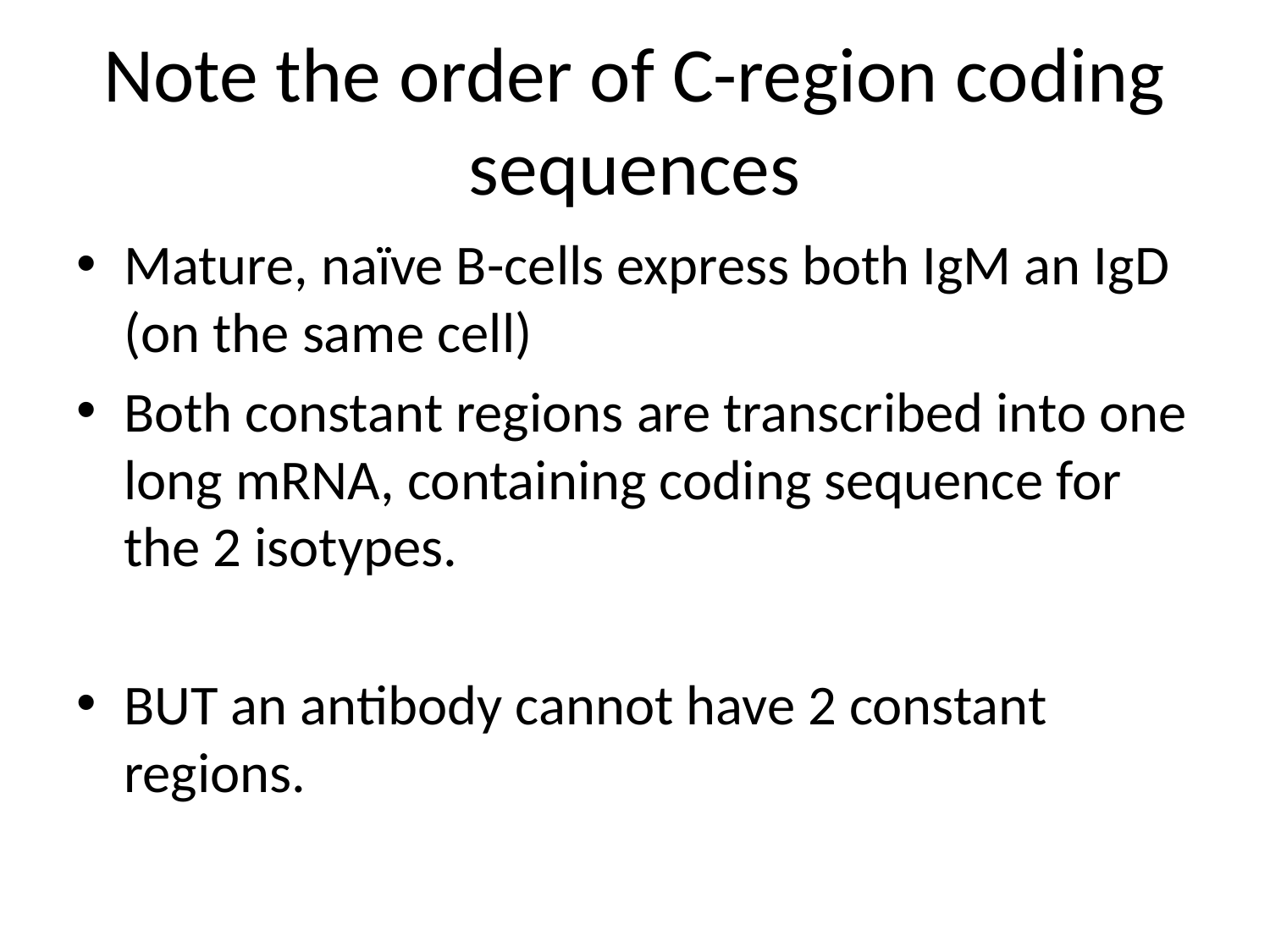

# Note the order of C-region coding sequences
Mature, naïve B-cells express both IgM an IgD (on the same cell)
Both constant regions are transcribed into one long mRNA, containing coding sequence for the 2 isotypes.

BUT an antibody cannot have 2 constant regions.